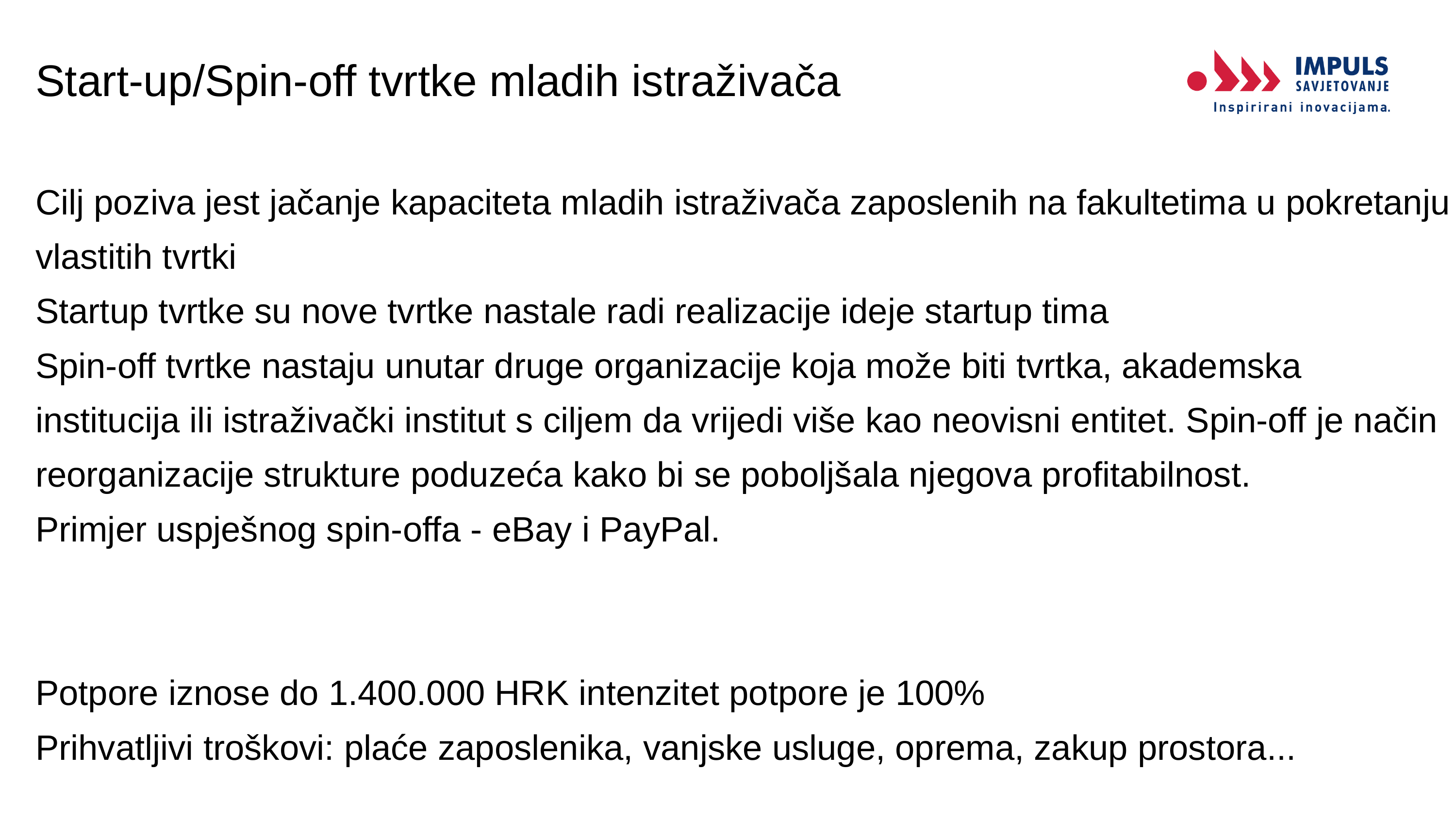

Start-up/Spin-off tvrtke mladih istraživača

Cilj poziva jest jačanje kapaciteta mladih istraživača zaposlenih na fakultetima u pokretanju vlastitih tvrtki
Startup tvrtke su nove tvrtke nastale radi realizacije ideje startup tima
Spin-off tvrtke nastaju unutar druge organizacije koja može biti tvrtka, akademska institucija ili istraživački institut s ciljem da vrijedi više kao neovisni entitet. Spin-off je način reorganizacije strukture poduzeća kako bi se poboljšala njegova profitabilnost.
Primjer uspješnog spin-offa - eBay i PayPal.

Potpore iznose do 1.400.000 HRK intenzitet potpore je 100%
Prihvatljivi troškovi: plaće zaposlenika, vanjske usluge, oprema, zakup prostora...